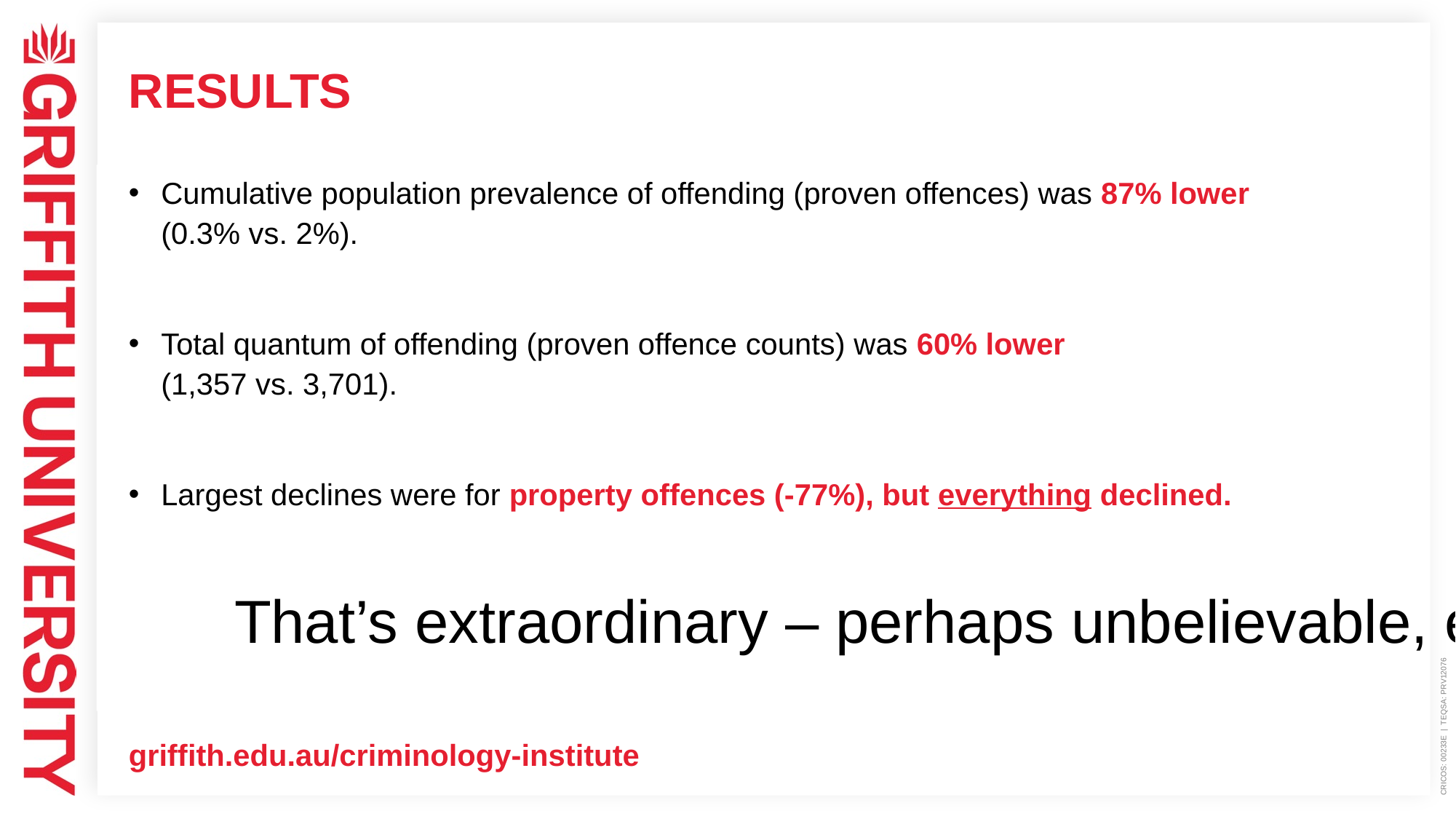

# RESULTS

Cumulative population prevalence of offending (proven offences) was 87% lower
(0.3% vs. 2%).

Total quantum of offending (proven offence counts) was 60% lower
(1,357 vs. 3,701).

Largest declines were for property offences (-77%), but everything declined.

CRICOS: 00233E  |  TEQSA: PRV12076
That’s extraordinary – perhaps unbelievable, even!

griffith.edu.au/criminology-institute